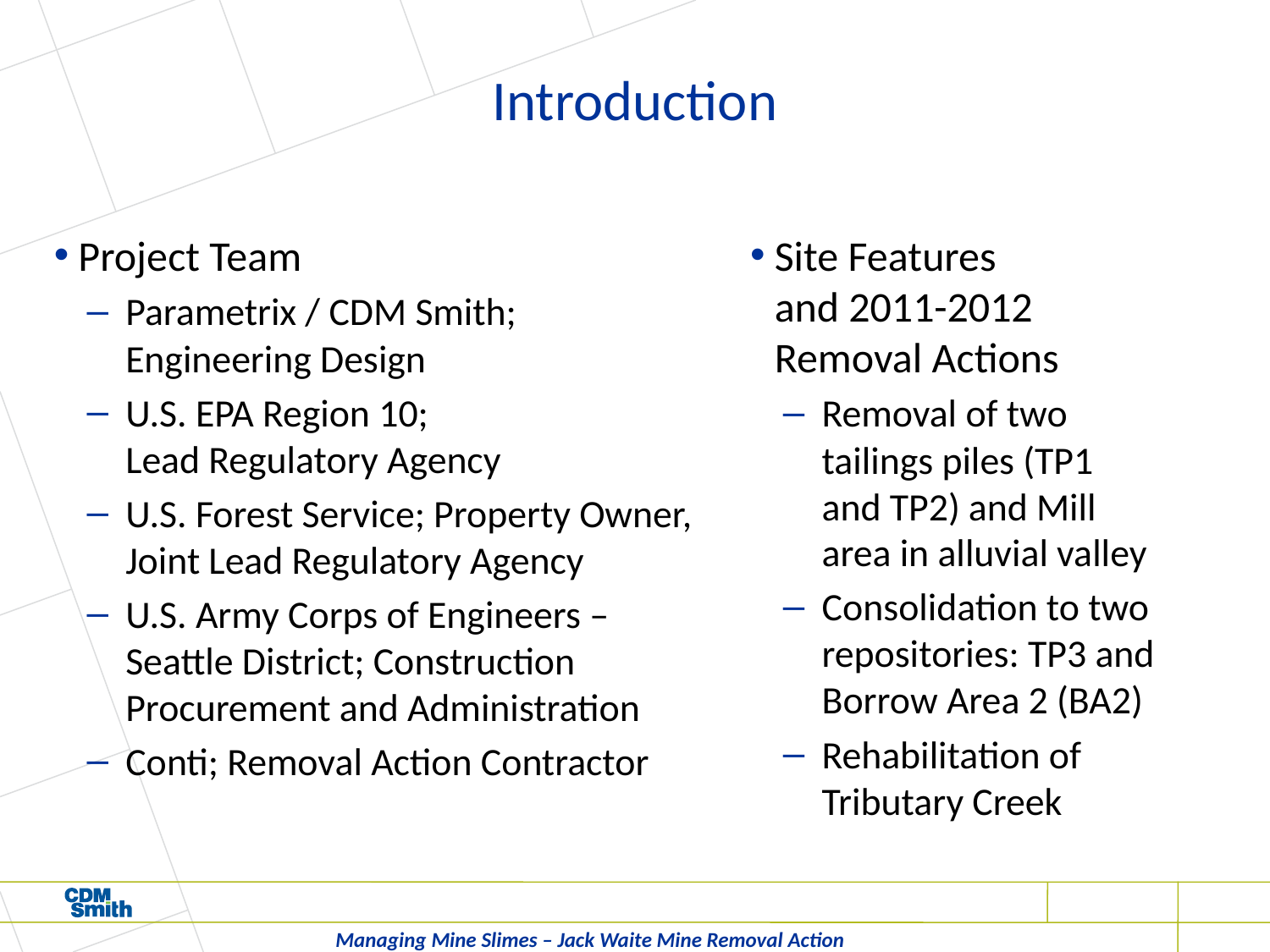

# Introduction
Project Team
Parametrix / CDM Smith; Engineering Design
U.S. EPA Region 10;
Lead Regulatory Agency
U.S. Forest Service; Property Owner, Joint Lead Regulatory Agency
U.S. Army Corps of Engineers – Seattle District; Construction Procurement and Administration
Conti; Removal Action Contractor

Site Features
and 2011-2012
Removal Actions
Removal of two
tailings piles (TP1
and TP2) and Mill
area in alluvial valley
Consolidation to two repositories: TP3 and Borrow Area 2 (BA2)
Rehabilitation of Tributary Creek
Managing Mine Slimes – Jack Waite Mine Removal Action